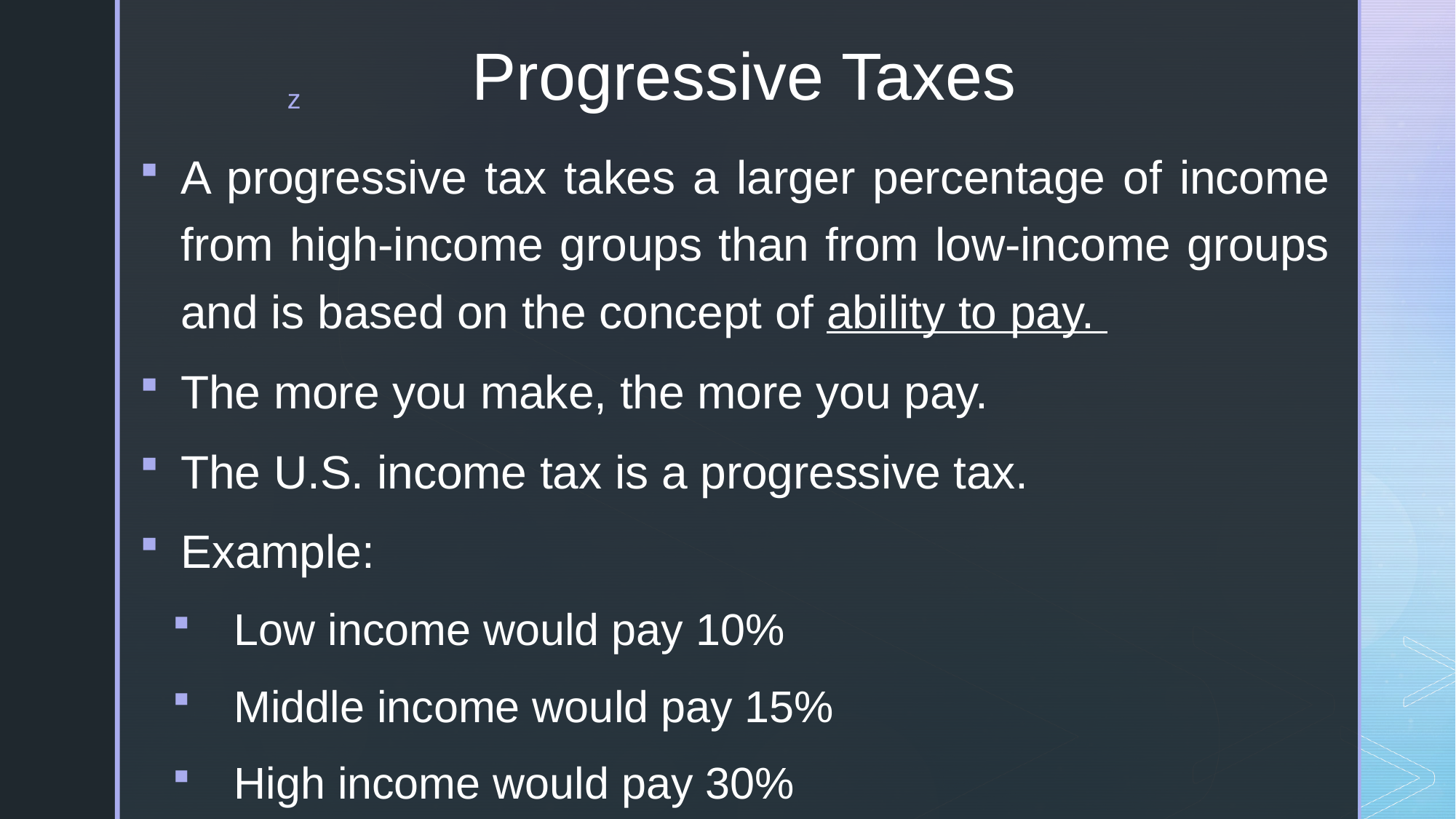

# Progressive Taxes
A progressive tax takes a larger percentage of income from high-income groups than from low-income groups and is based on the concept of ability to pay.
The more you make, the more you pay.
The U.S. income tax is a progressive tax.
Example:
Low income would pay 10%
Middle income would pay 15%
High income would pay 30%